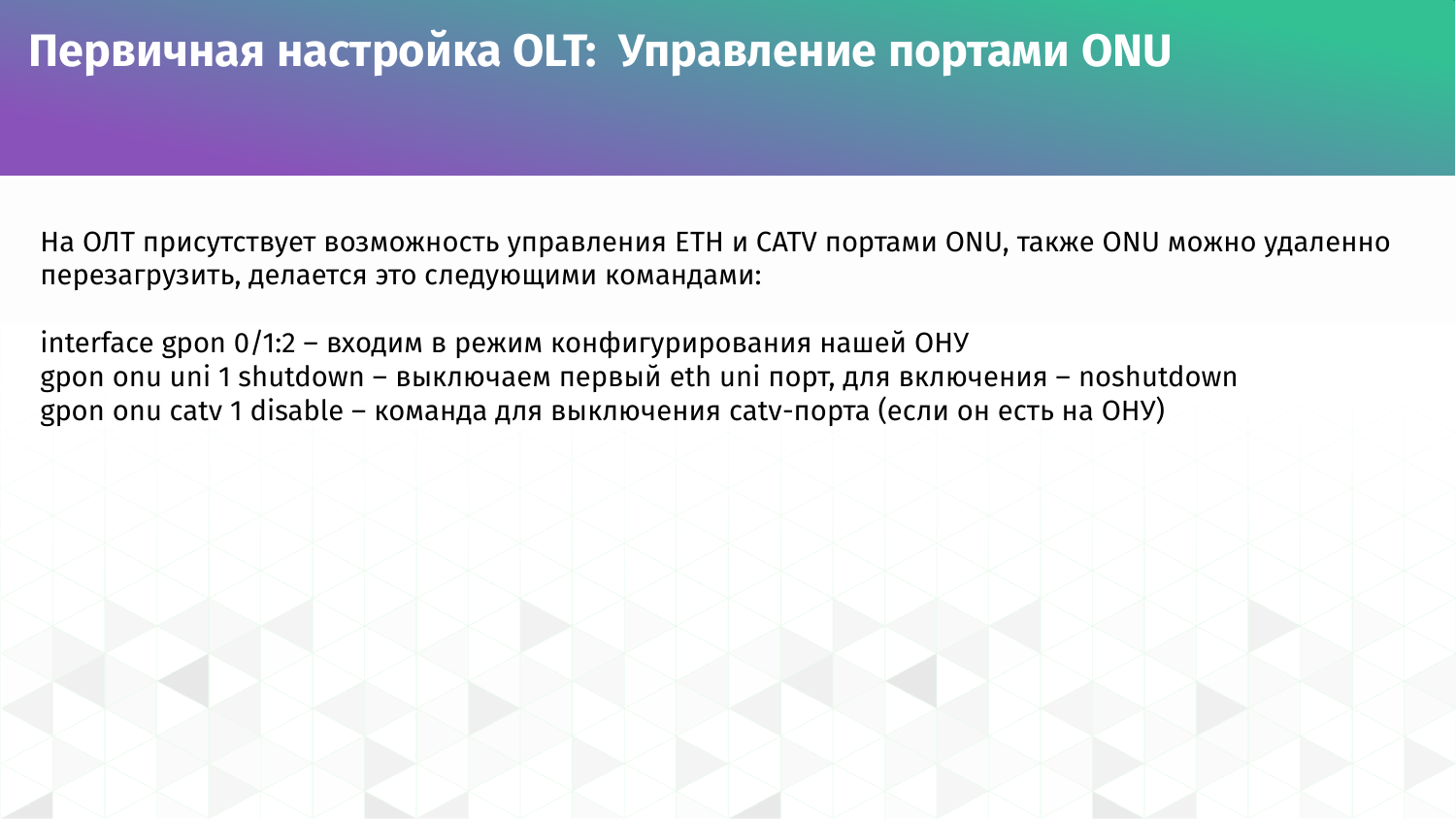

Первичная настройка OLT:  Управление портами ONU

На ОЛТ присутствует возможность управления ETH и CATV портами ONU, также ONU можно удаленно перезагрузить, делается это следующими командами:

interface gpon 0/1:2 – входим в режим конфигурирования нашей ОНУ
gpon onu uni 1 shutdown – выключаем первый eth uni порт, для включения – noshutdown
gpon onu catv 1 disable – команда для выключения catv-порта (если он есть на ОНУ)